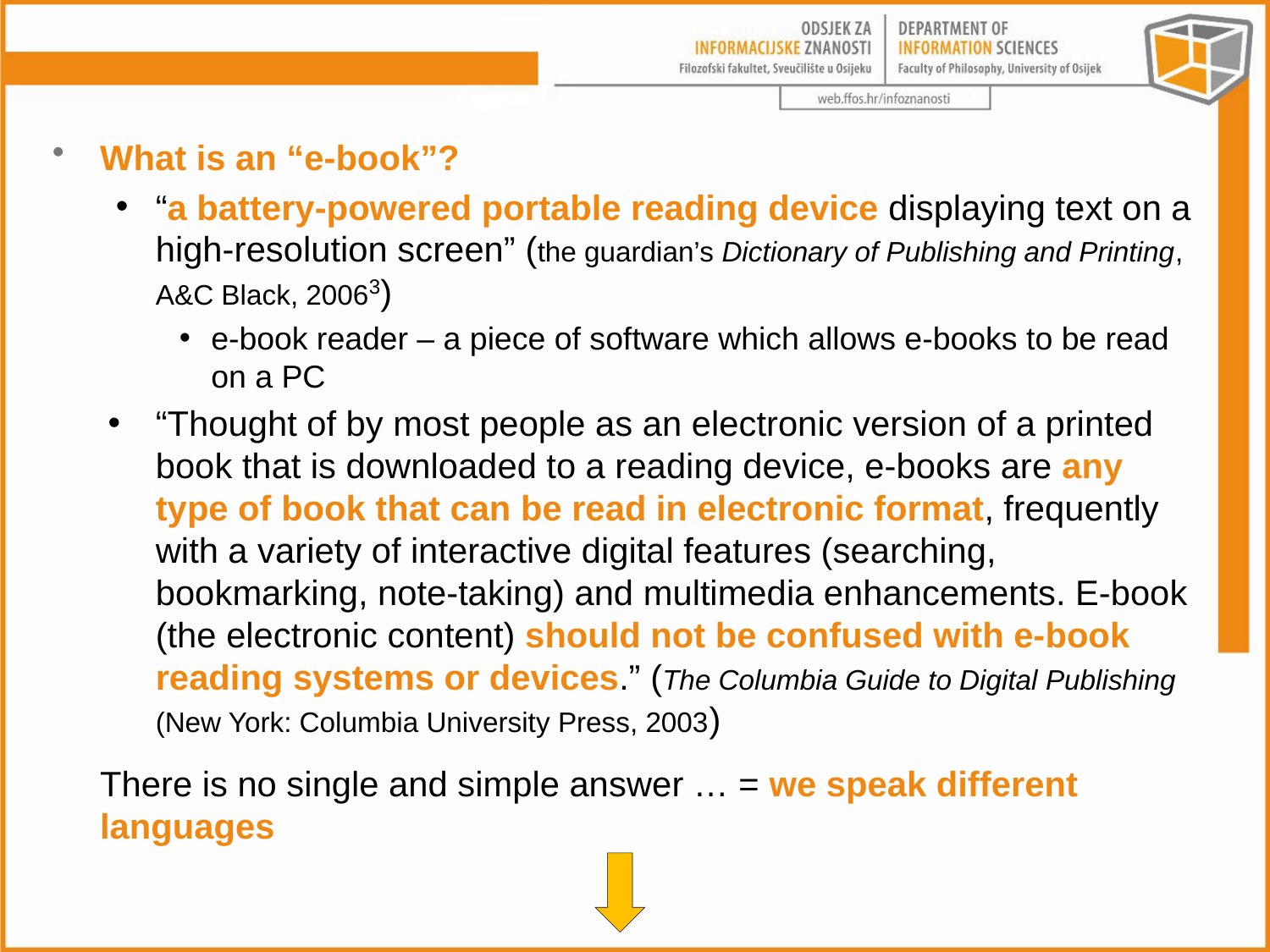

What is an “e-book”?
“a battery-powered portable reading device displaying text on a high-resolution screen” (the guardian’s Dictionary of Publishing and Printing, A&C Black, 20063)
e-book reader – a piece of software which allows e-books to be read on a PC
“Thought of by most people as an electronic version of a printed book that is downloaded to a reading device, e-books are any type of book that can be read in electronic format, frequently with a variety of interactive digital features (searching, bookmarking, note-taking) and multimedia enhancements. E-book (the electronic content) should not be confused with e-book reading systems or devices.” (The Columbia Guide to Digital Publishing (New York: Columbia University Press, 2003)

There is no single and simple answer … = we speak different languages